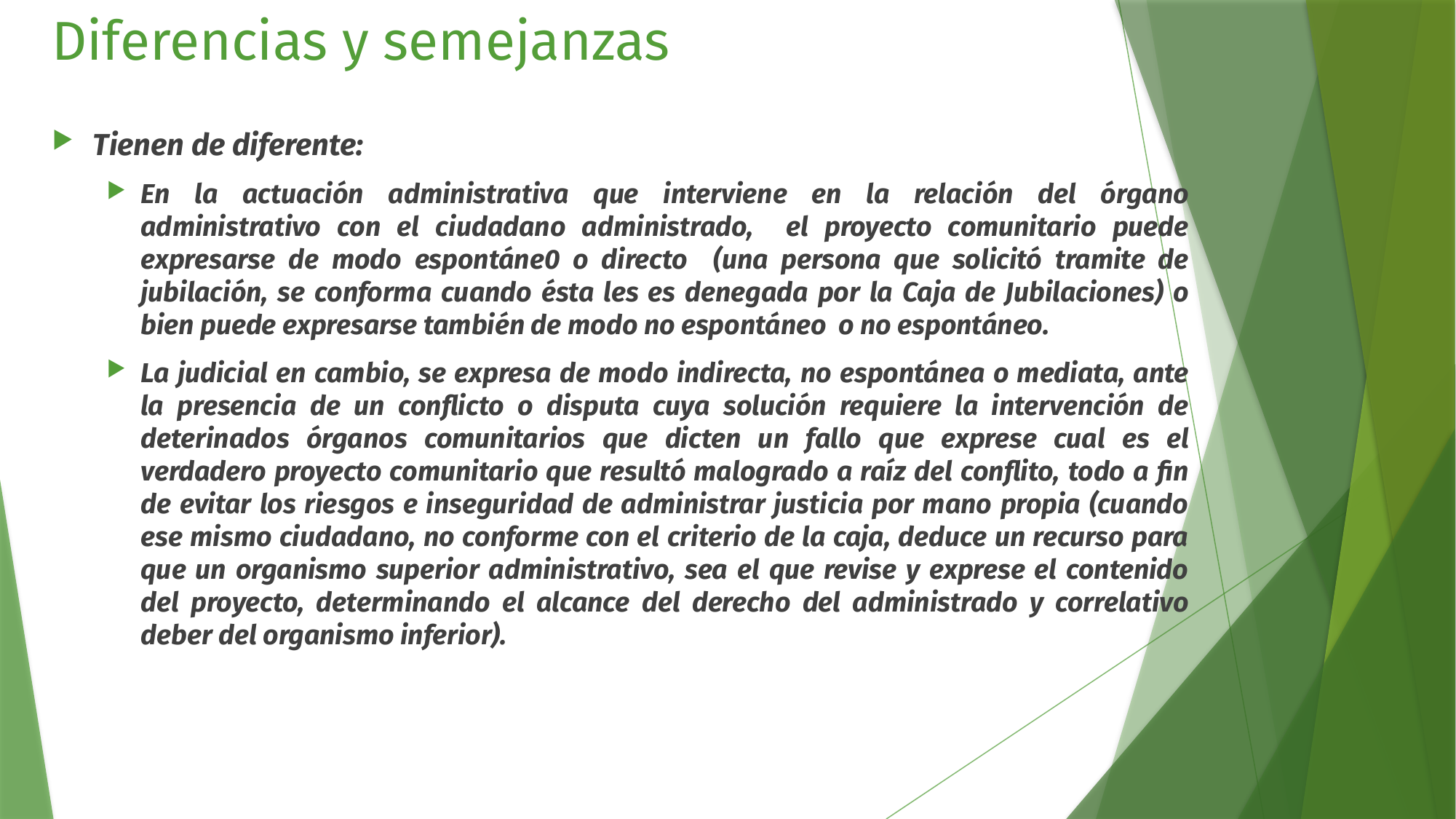

# Diferencias y semejanzas
Tienen de diferente:
En la actuación administrativa que interviene en la relación del órgano administrativo con el ciudadano administrado,  el proyecto comunitario puede expresarse de modo espontáne0 o directo  (una persona que solicitó tramite de jubilación, se conforma cuando ésta les es denegada por la Caja de Jubilaciones) o bien puede expresarse también de modo no espontáneo  o no espontáneo.
La judicial en cambio, se expresa de modo indirecta, no espontánea o mediata, ante la presencia de un conflicto o disputa cuya solución requiere la intervención de deterinados órganos comunitarios que dicten un fallo que exprese cual es el verdadero proyecto comunitario que resultó malogrado a raíz del conflito, todo a fin de evitar los riesgos e inseguridad de administrar justicia por mano propia (cuando ese mismo ciudadano, no conforme con el criterio de la caja, deduce un recurso para que un organismo superior administrativo, sea el que revise y exprese el contenido del proyecto, determinando el alcance del derecho del administrado y correlativo deber del organismo inferior).